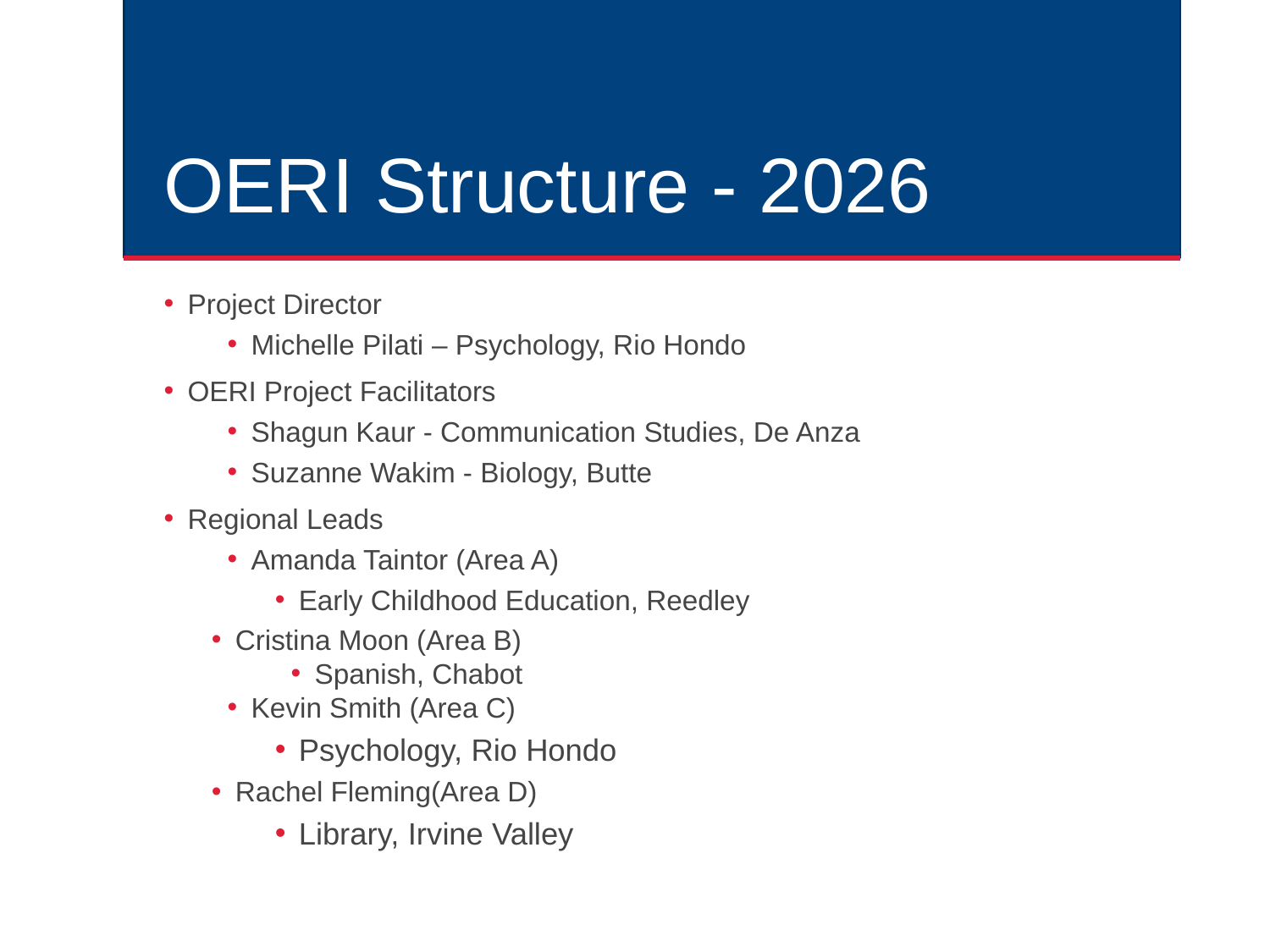

# OERI Structure - 2026
Project Director
Michelle Pilati – Psychology, Rio Hondo
OERI Project Facilitators
Shagun Kaur - Communication Studies, De Anza
Suzanne Wakim - Biology, Butte
Regional Leads
Amanda Taintor (Area A)
Early Childhood Education, Reedley
Cristina Moon (Area B)
Spanish, Chabot
Kevin Smith (Area C)
Psychology, Rio Hondo
Rachel Fleming(Area D)
Library, Irvine Valley